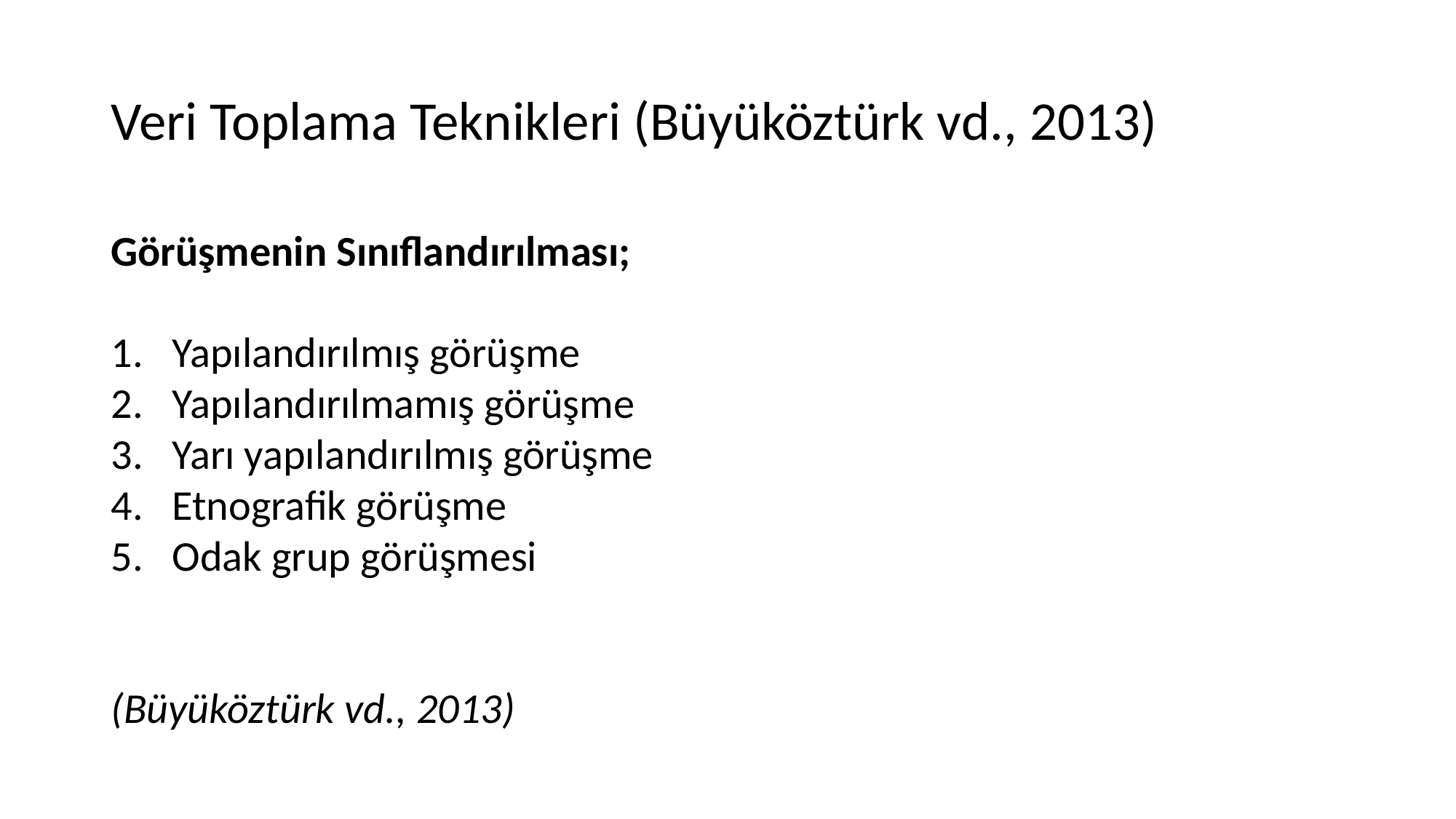

# Veri Toplama Teknikleri (Büyüköztürk vd., 2013)
Görüşmenin Sınıflandırılması;

Yapılandırılmış görüşme
Yapılandırılmamış görüşme
Yarı yapılandırılmış görüşme
Etnografik görüşme
Odak grup görüşmesi

(Büyüköztürk vd., 2013)